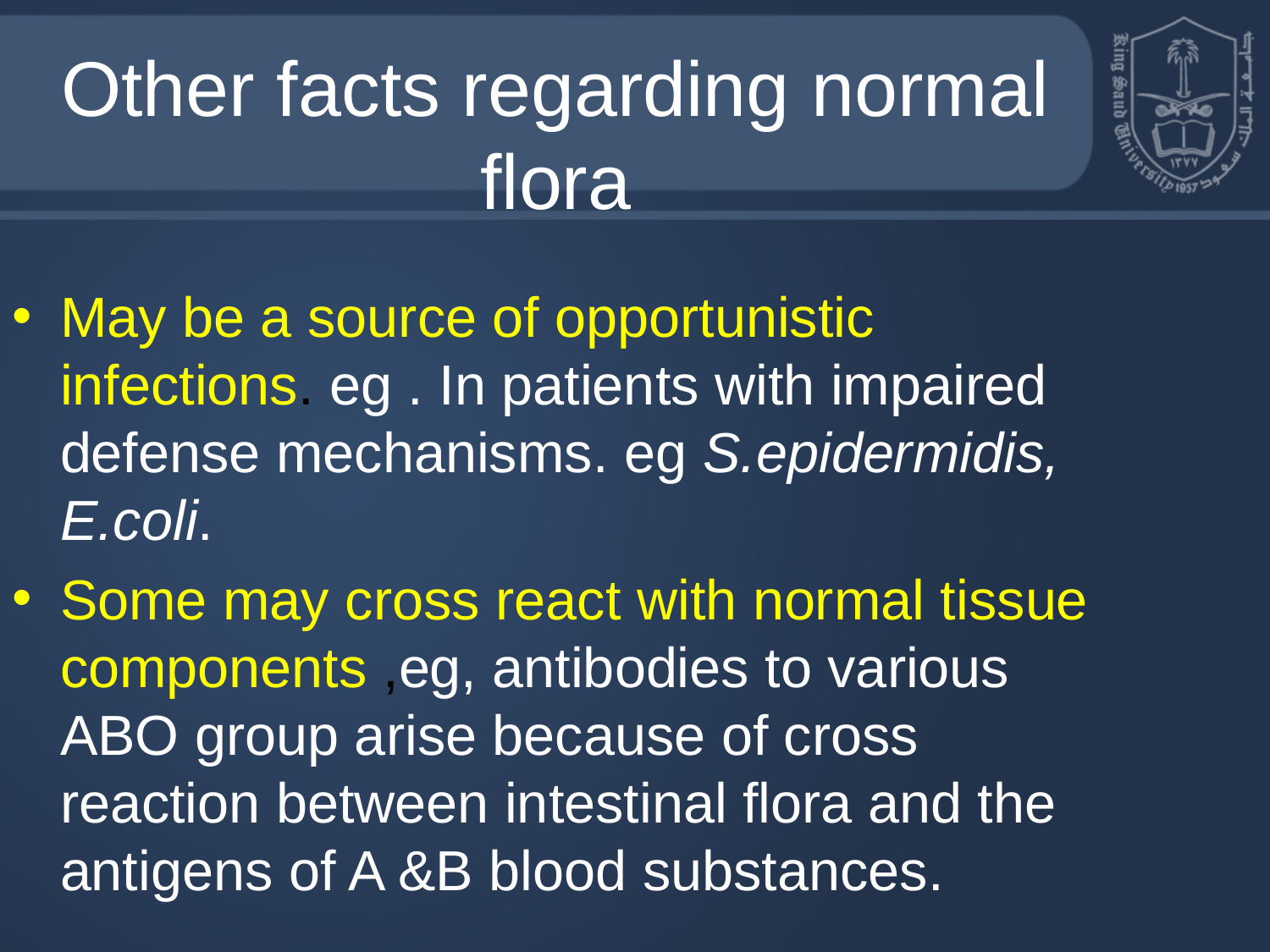

# Other facts regarding normal flora
May be a source of opportunistic infections. eg . In patients with impaired defense mechanisms. eg S.epidermidis, E.coli.
Some may cross react with normal tissue components ,eg, antibodies to various ABO group arise because of cross reaction between intestinal flora and the antigens of A &B blood substances.